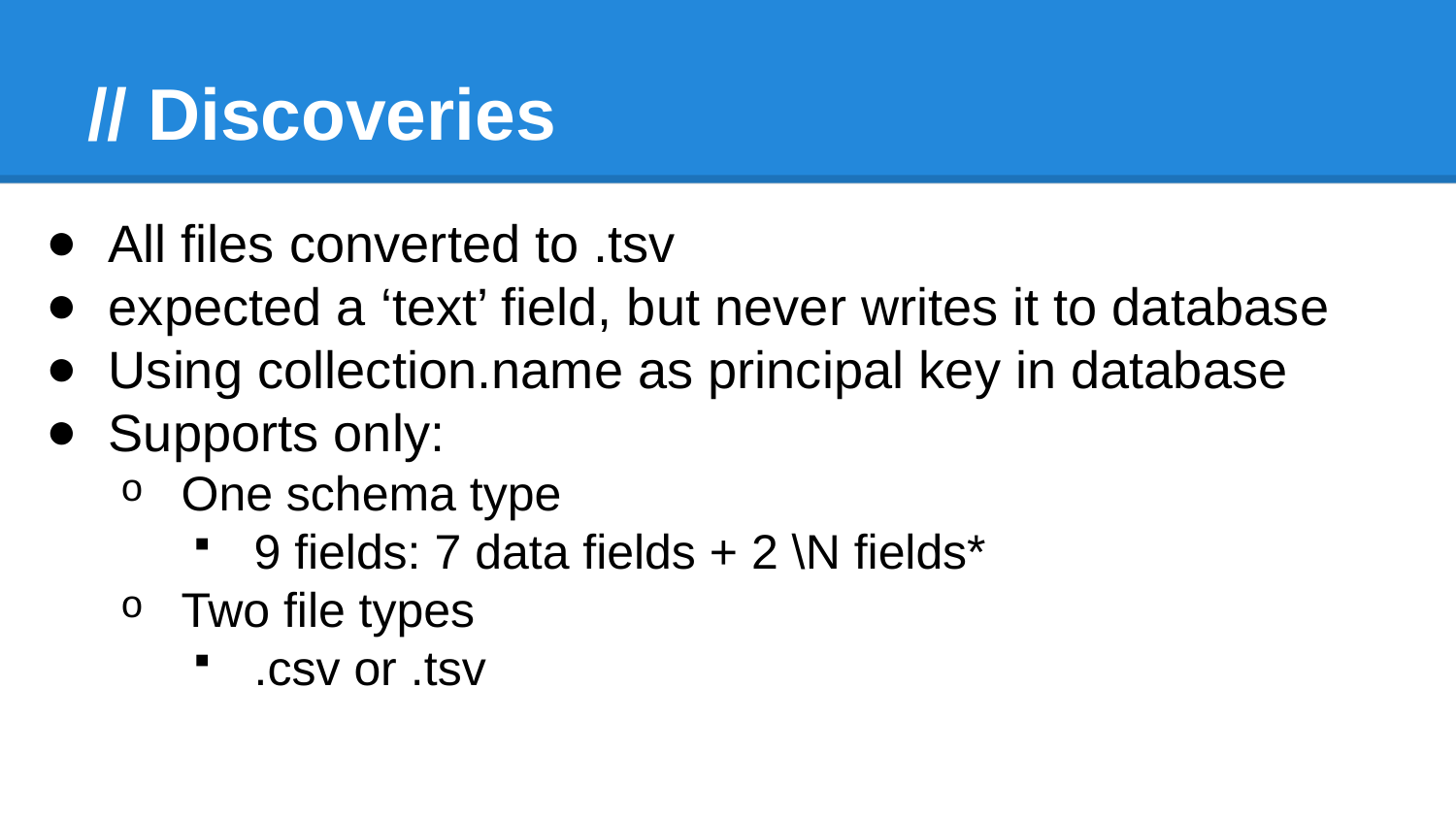

# // Discoveries
All files converted to .tsv
expected a ‘text’ field, but never writes it to database
Using collection.name as principal key in database
Supports only:
One schema type
9 fields: 7 data fields + 2 \N fields*
Two file types
.csv or .tsv